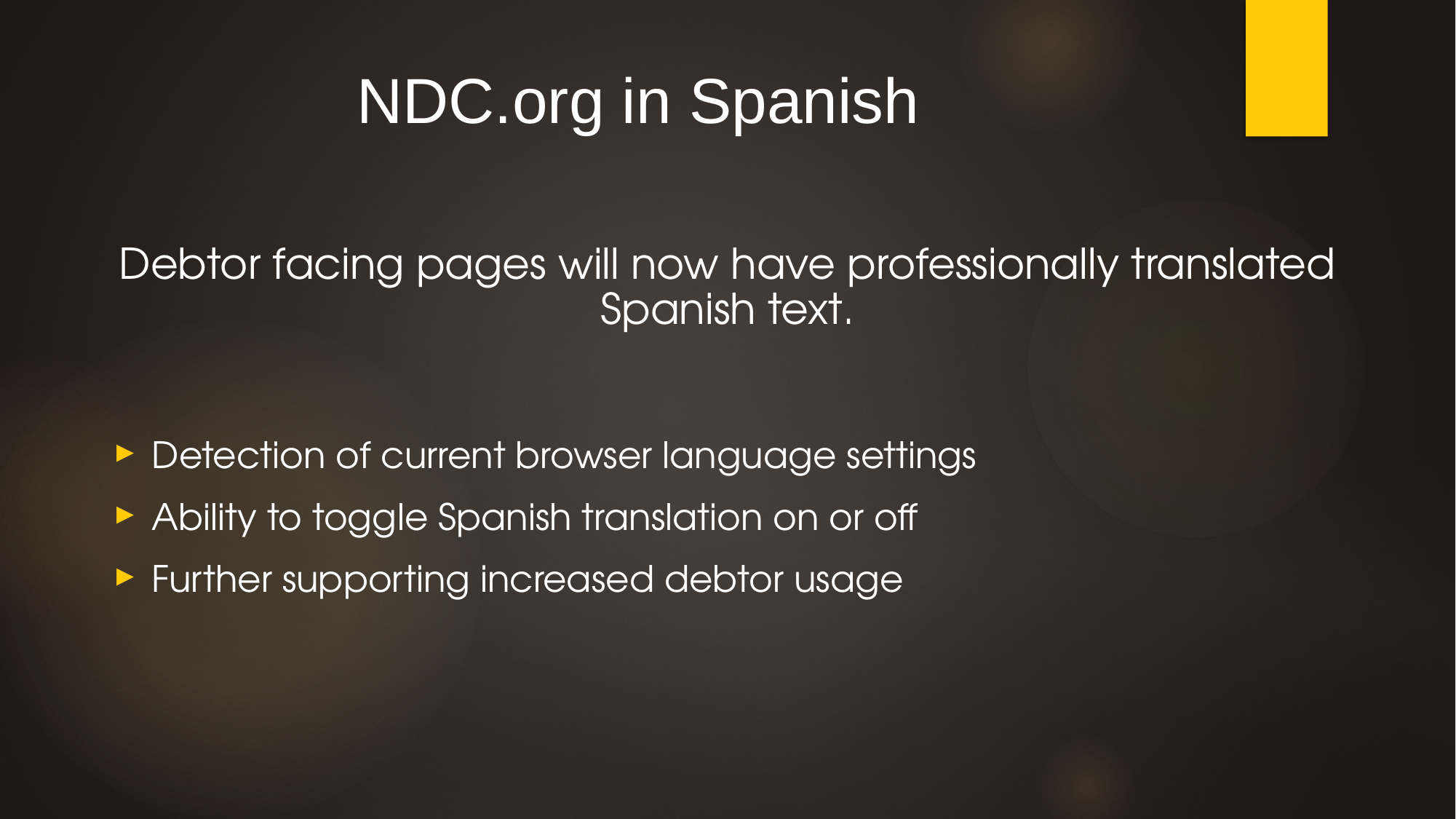

# NDC.org in Spanish

Debtor facing pages will now have professionally translated Spanish text.
Detection of current browser language settings

Ability to toggle Spanish translation on or off

Further supporting increased debtor usage